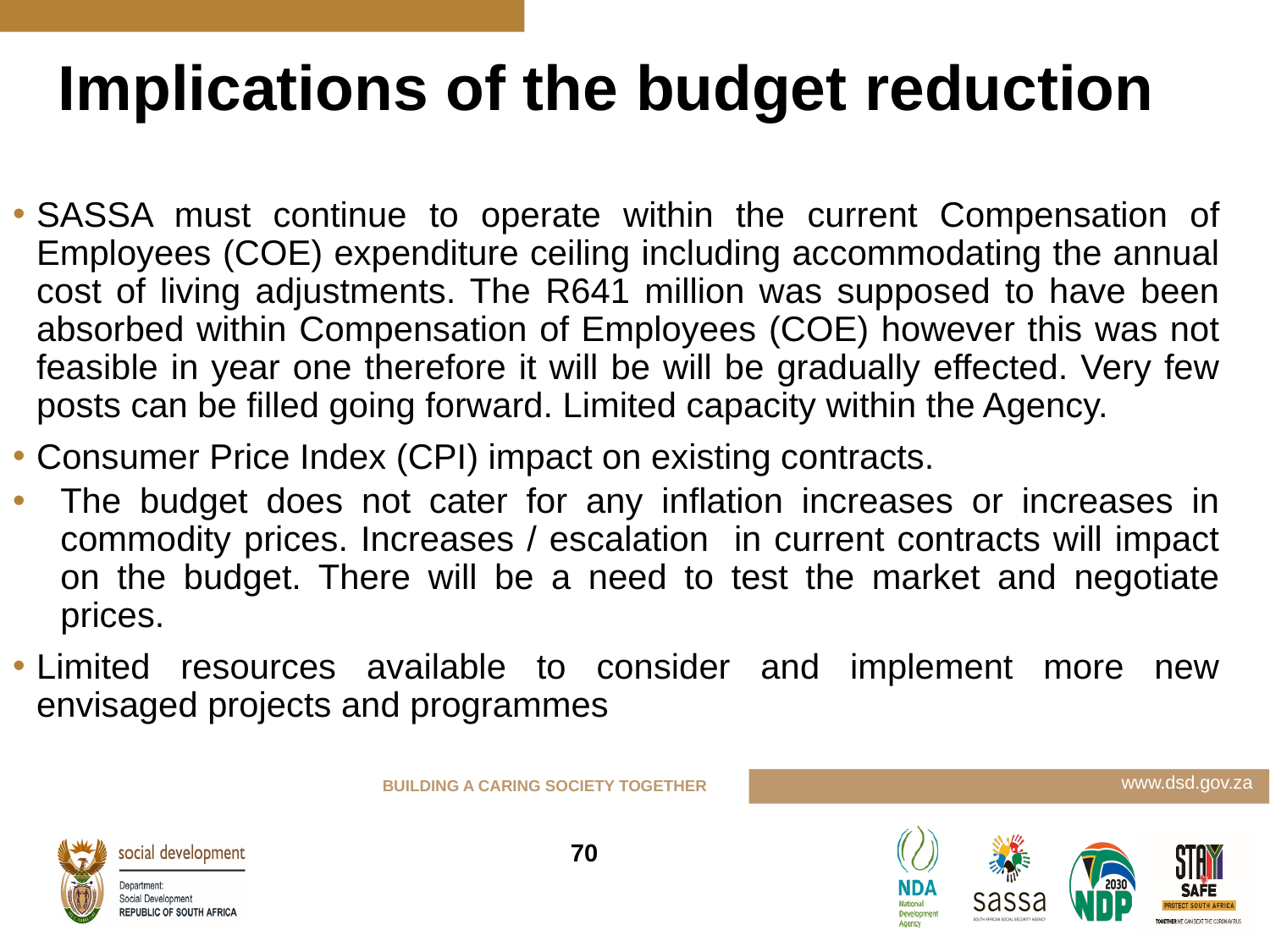

# Implications of the budget reduction
SASSA must continue to operate within the current Compensation of Employees (COE) expenditure ceiling including accommodating the annual cost of living adjustments. The R641 million was supposed to have been absorbed within Compensation of Employees (COE) however this was not feasible in year one therefore it will be will be gradually effected. Very few posts can be filled going forward. Limited capacity within the Agency.
Consumer Price Index (CPI) impact on existing contracts.
The budget does not cater for any inflation increases or increases in commodity prices. Increases / escalation  in current contracts will impact on the budget. There will be a need to test the market and negotiate prices.
Limited resources available to consider and implement more new envisaged projects and programmes

70